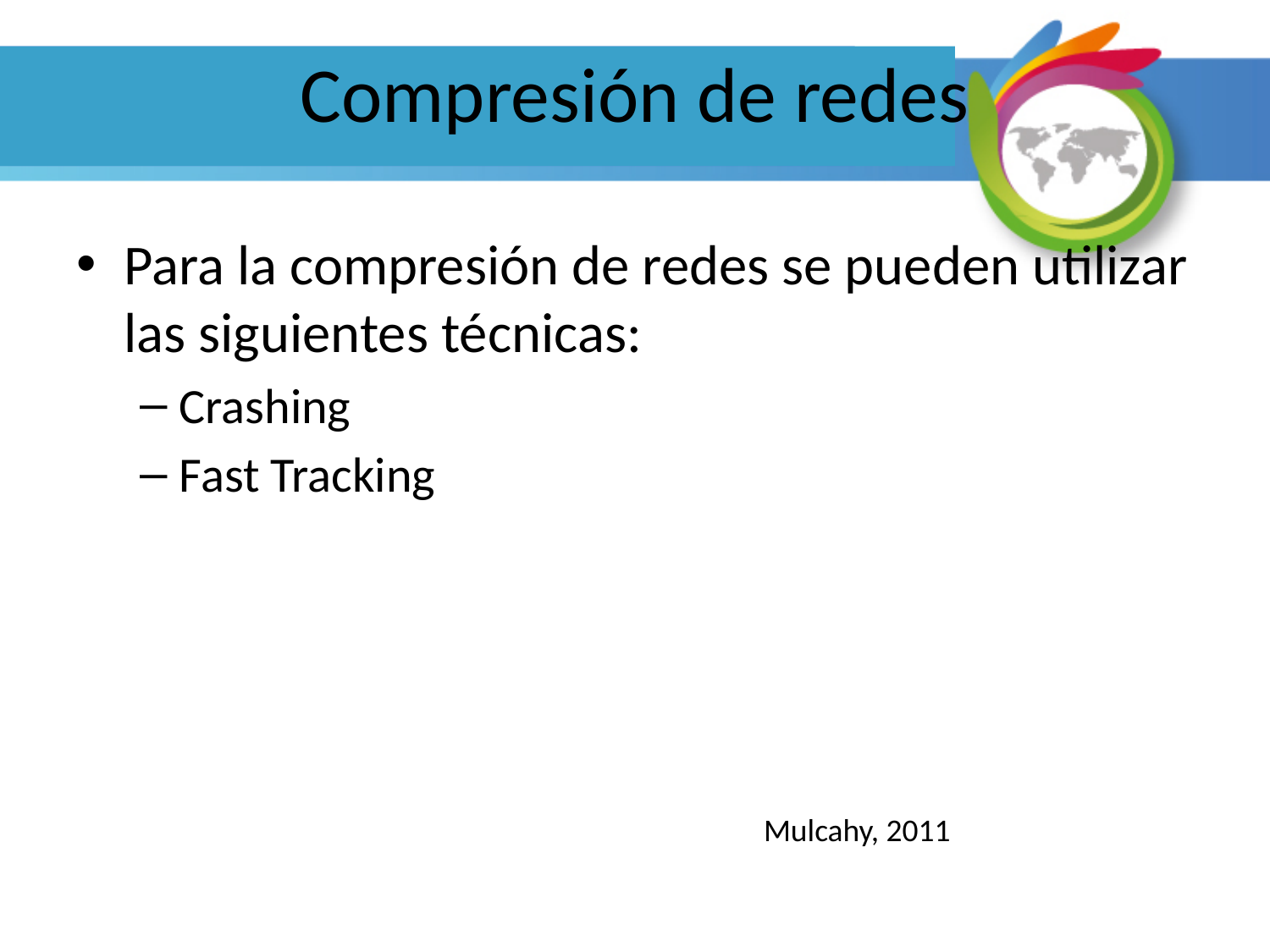

# Compresión de redes
Para la compresión de redes se pueden utilizar las siguientes técnicas:
Crashing
Fast Tracking
Mulcahy, 2011